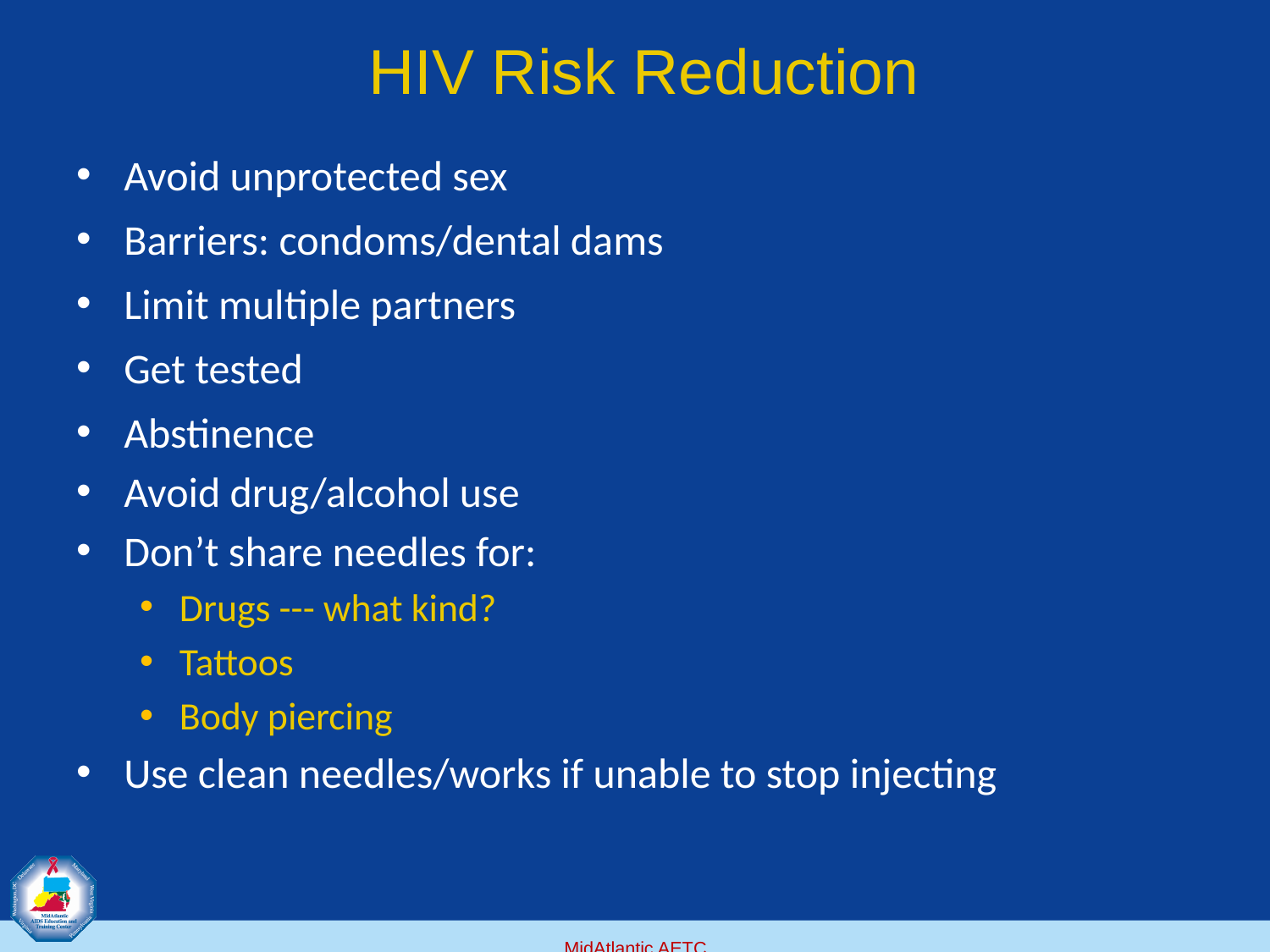

# HIV Risk Reduction
Avoid unprotected sex
Barriers: condoms/dental dams
Limit multiple partners
Get tested
Abstinence
Avoid drug/alcohol use
Don’t share needles for:
Drugs --- what kind?
Tattoos
Body piercing
Use clean needles/works if unable to stop injecting